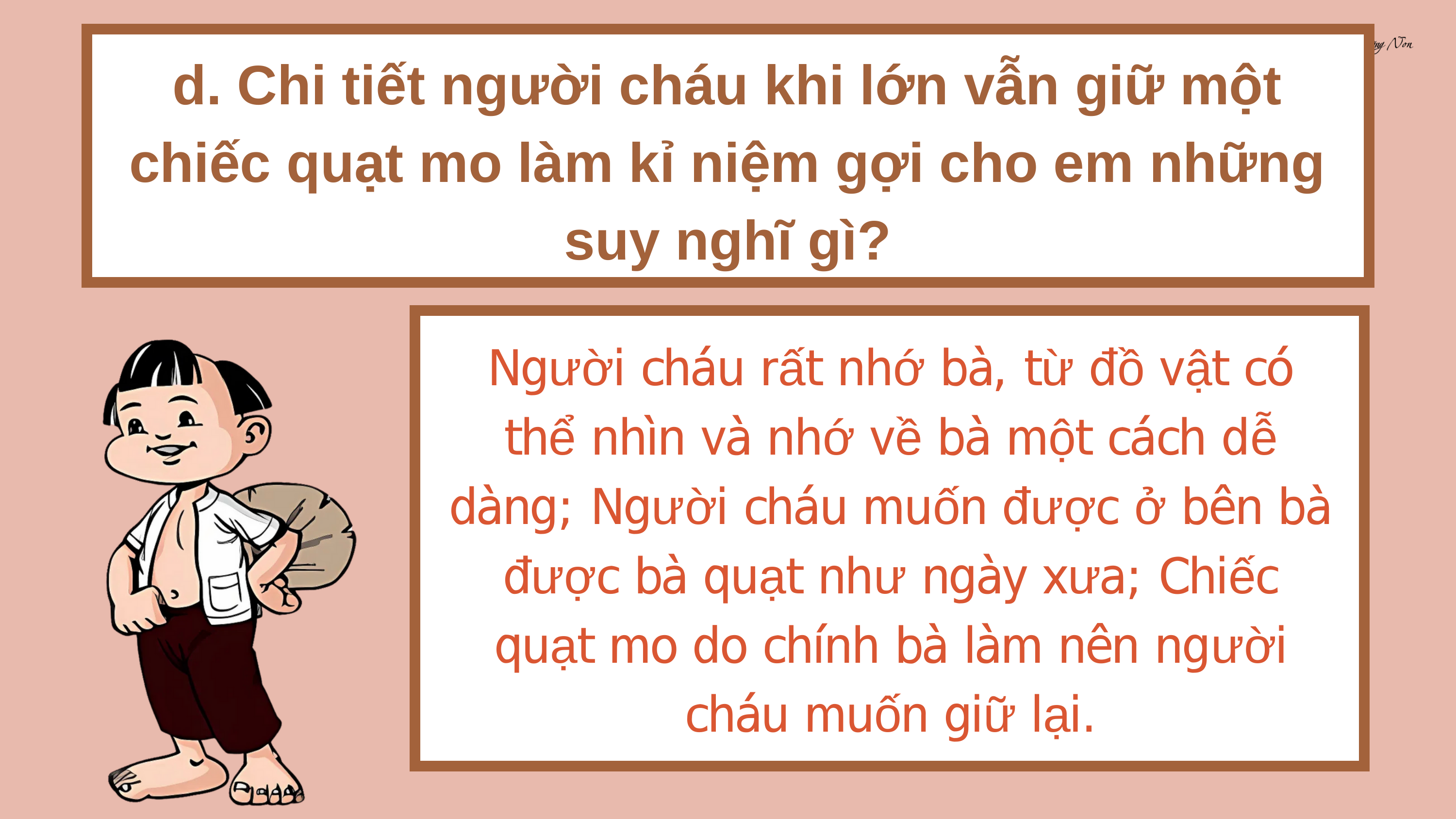

d. Chi tiết người cháu khi lớn vẫn giữ một chiếc quạt mo làm kỉ niệm gợi cho em những suy nghĩ gì?

Người cháu rất nhớ bà, từ đồ vật có thể nhìn và nhớ về bà một cách dễ dàng; Người cháu muốn được ở bên bà được bà quạt như ngày xưa; Chiếc quạt mo do chính bà làm nên người cháu muốn giữ lại.